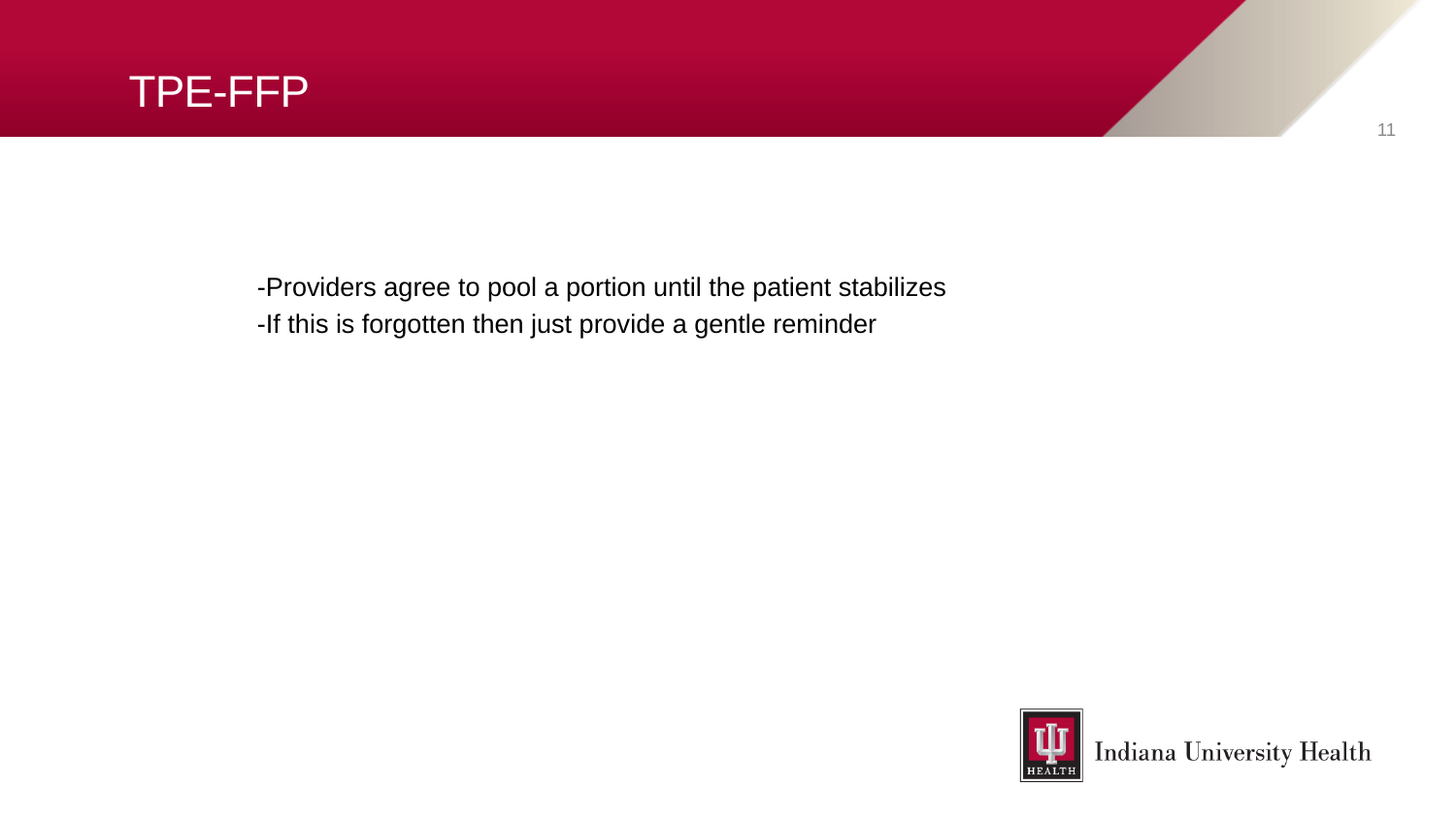

# TPE-FFP
11
-Providers agree to pool a portion until the patient stabilizes
-If this is forgotten then just provide a gentle reminder